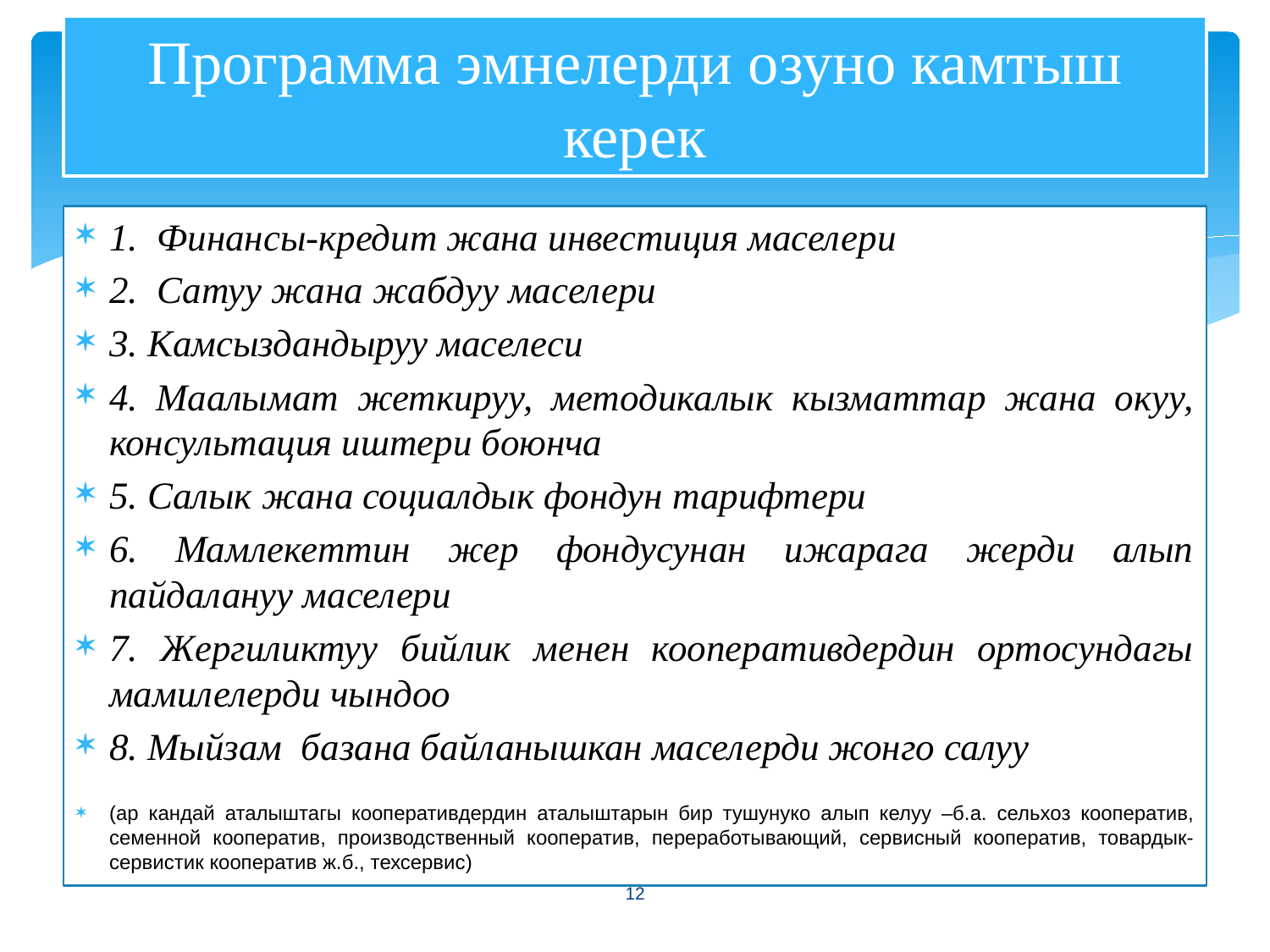

# Программа эмнелерди озуно камтыш керек
1.  Финансы-кредит жана инвестиция маселери
2.  Сатуу жана жабдуу маселери
3. Камсыздандыруу маселеси
4. Маалымат жеткируу, методикалык кызматтар жана окуу, консультация иштери боюнча
5. Салык жана социалдык фондун тарифтери
6. Мамлекеттин жер фондусунан ижарага жерди алып пайдалануу маселери
7. Жергиликтуу бийлик менен кооперативдердин ортосундагы мамилелерди чындоо
8. Мыйзам  базана байланышкан маселерди жонго салуу

(ар кандай аталыштагы кооперативдердин аталыштарын бир тушунуко алып келуу –б.а. сельхоз кооператив, семенной кооператив, производственный кооператив, переработывающий, сервисный кооператив, товардык-сервистик кооператив ж.б., техсервис)

12